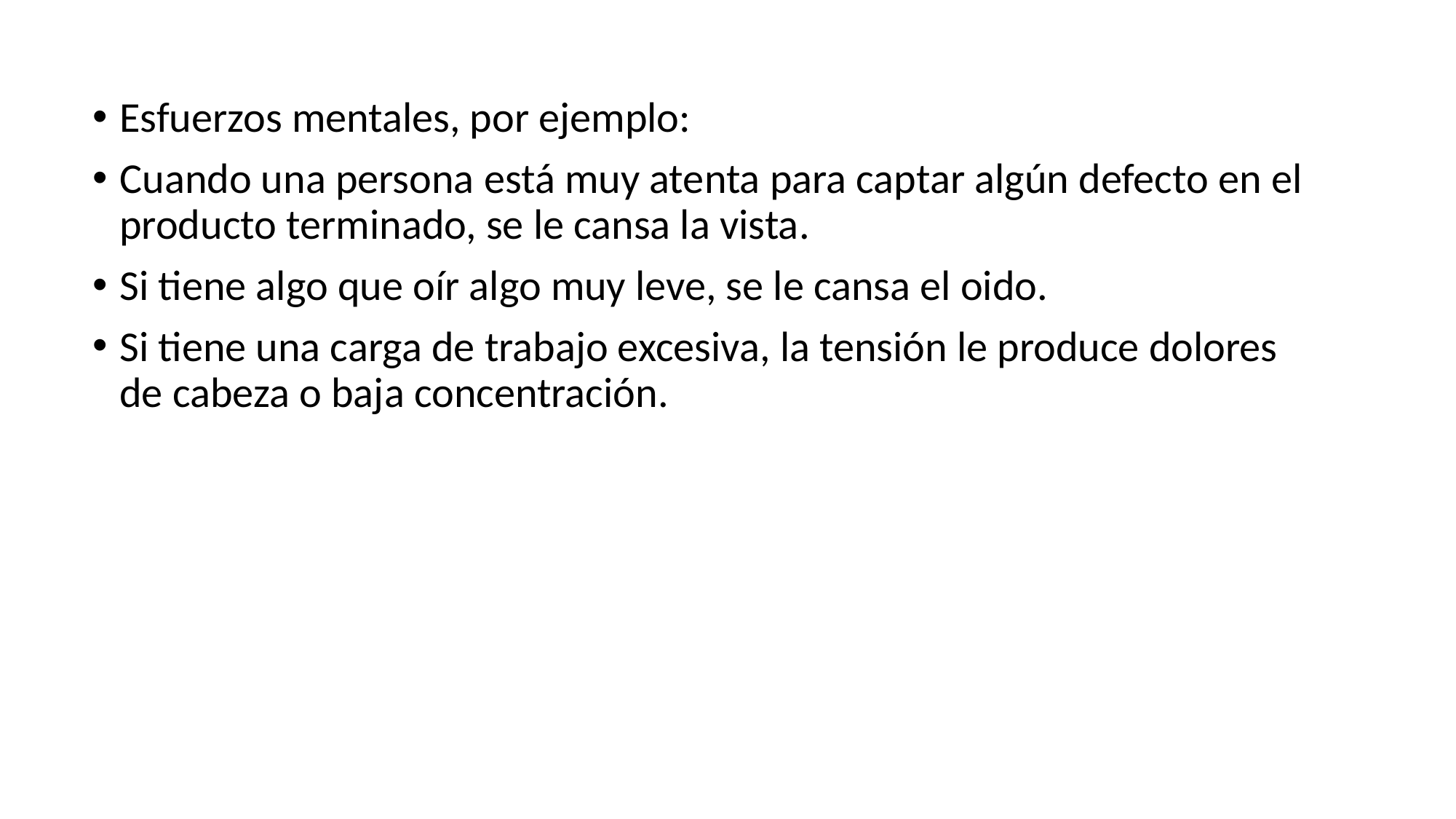

#
Esfuerzos mentales, por ejemplo:
Cuando una persona está muy atenta para captar algún defecto en el producto terminado, se le cansa la vista.
Si tiene algo que oír algo muy leve, se le cansa el oido.
Si tiene una carga de trabajo excesiva, la tensión le produce dolores de cabeza o baja concentración.